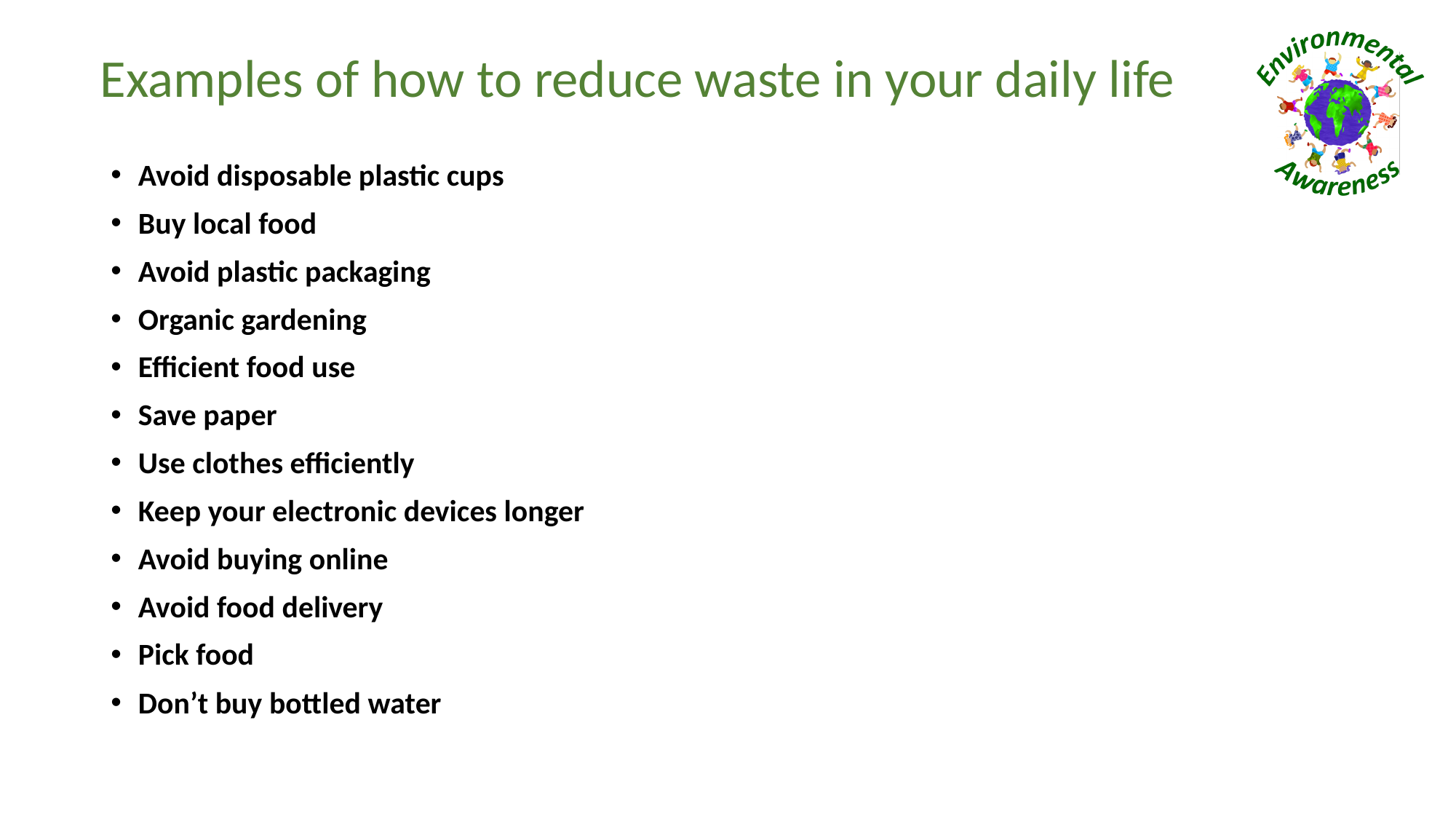

# Examples of how to reduce waste in your daily life
Avoid disposable plastic cups
Buy local food
Avoid plastic packaging
Organic gardening
Efficient food use
Save paper
Use clothes efficiently
Keep your electronic devices longer
Avoid buying online
Avoid food delivery
Pick food
Don’t buy bottled water